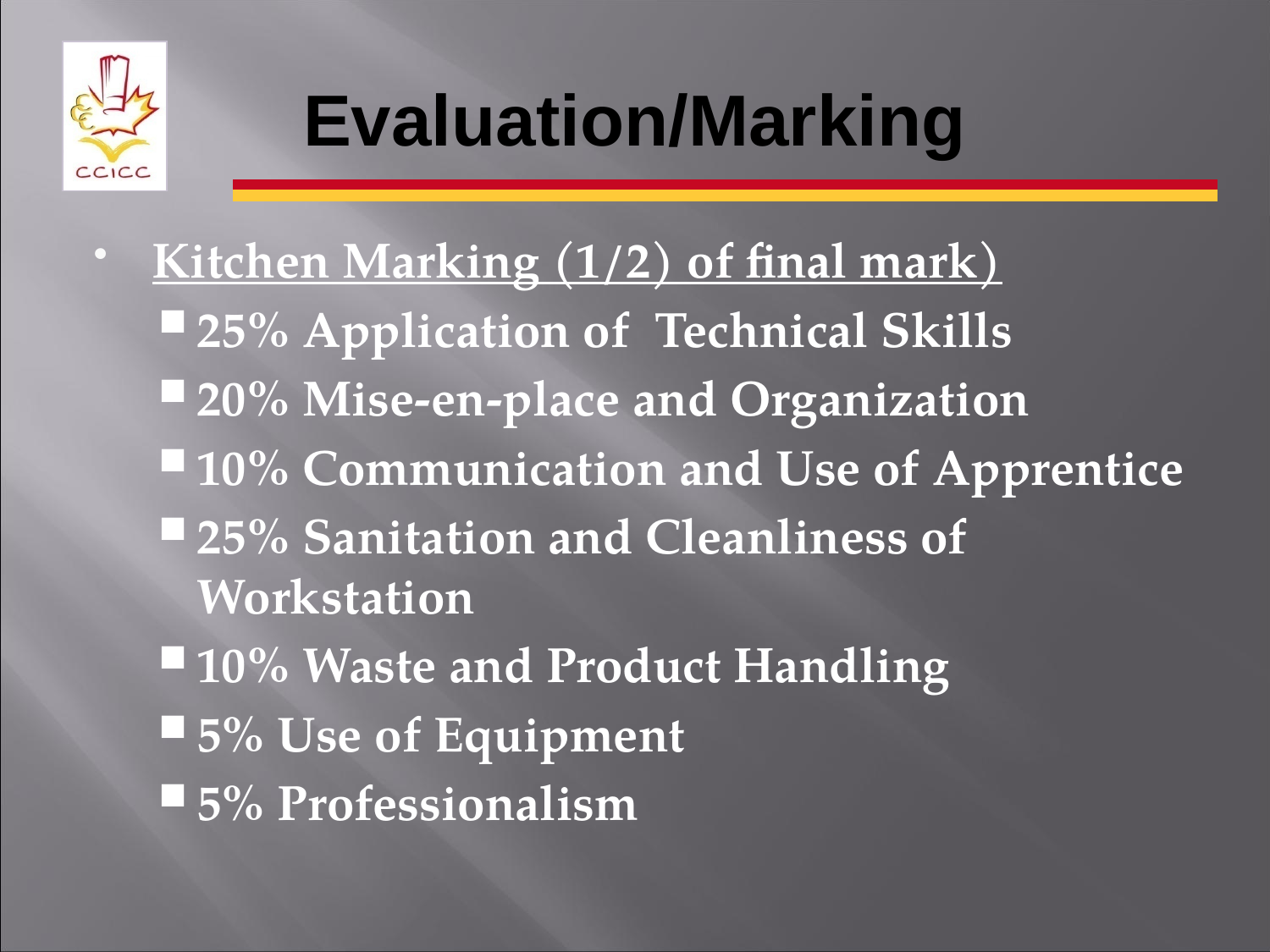

# Evaluation/Marking
Kitchen Marking (1/2) of final mark)
25% Application of  Technical Skills
20% Mise-en-place and Organization
10% Communication and Use of Apprentice
25% Sanitation and Cleanliness of Workstation
10% Waste and Product Handling
5% Use of Equipment
5% Professionalism